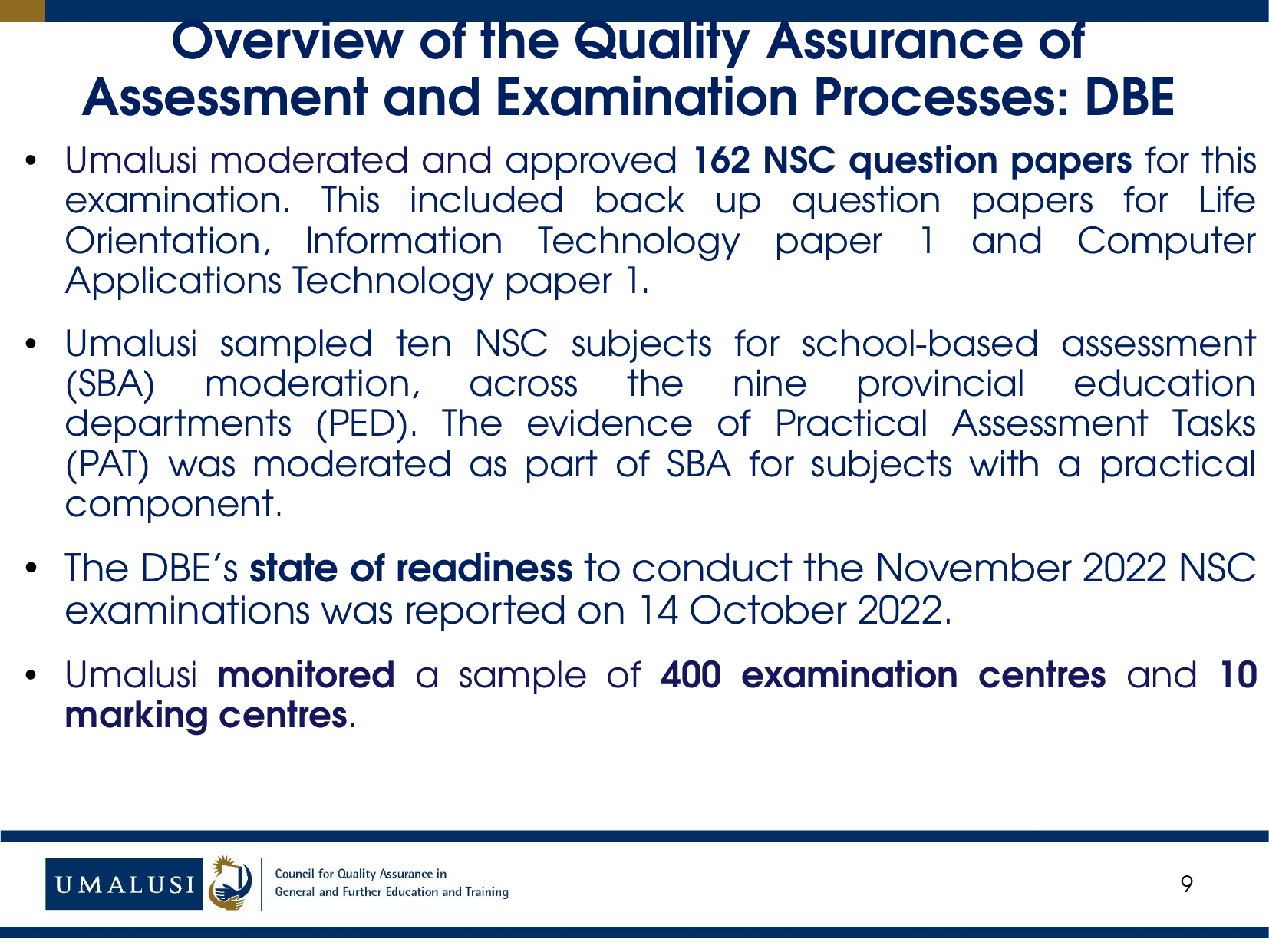

9
# Overview of the Quality Assurance of Assessment and Examination Processes: DBE
Umalusi moderated and approved 162 NSC question papers for this examination. This included back up question papers for Life Orientation, Information Technology paper 1 and Computer Applications Technology paper 1.
Umalusi sampled ten NSC subjects for school-based assessment (SBA) moderation, across the nine provincial education departments (PED). The evidence of Practical Assessment Tasks (PAT) was moderated as part of SBA for subjects with a practical component.
The DBE’s state of readiness to conduct the November 2022 NSC examinations was reported on 14 October 2022.
Umalusi monitored a sample of 400 examination centres and 10 marking centres.